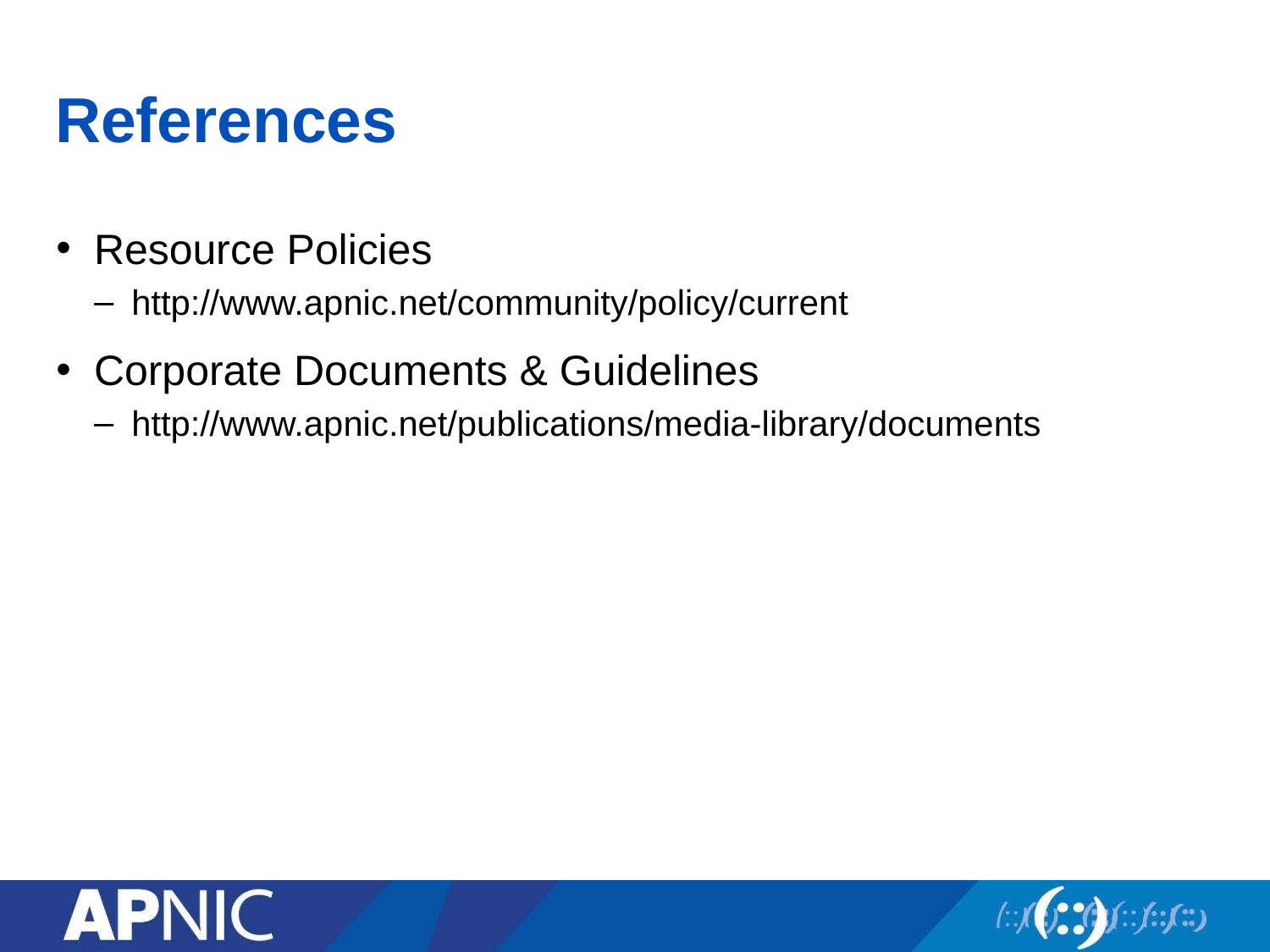

# References
Resource Policies
http://www.apnic.net/community/policy/current
Corporate Documents & Guidelines
http://www.apnic.net/publications/media-library/documents